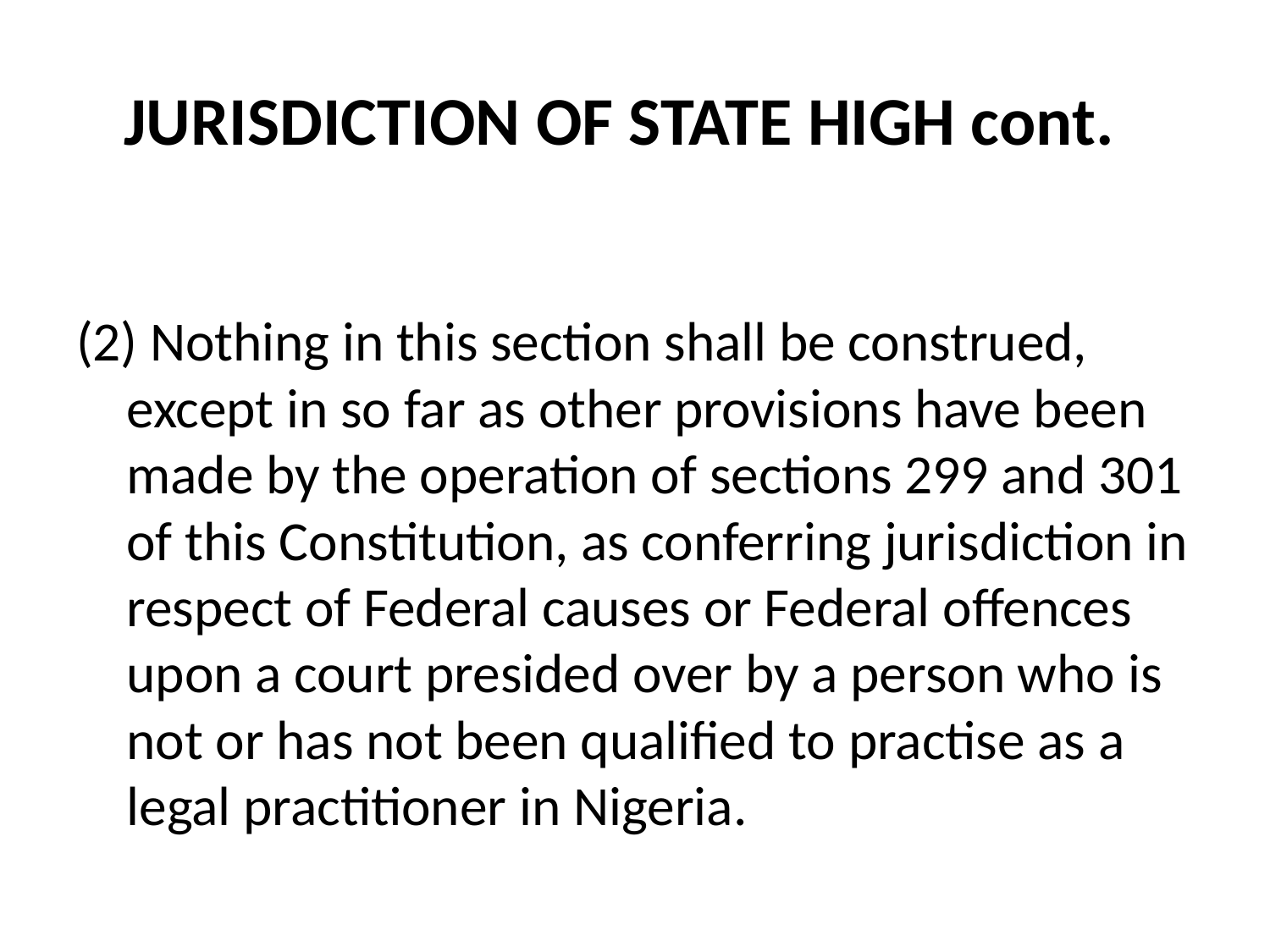

# JURISDICTION OF STATE HIGH cont.

(2) Nothing in this section shall be construed, except in so far as other provisions have been made by the operation of sections 299 and 301 of this Constitution, as conferring jurisdiction in respect of Federal causes or Federal offences upon a court presided over by a person who is not or has not been qualified to practise as a legal practitioner in Nigeria.